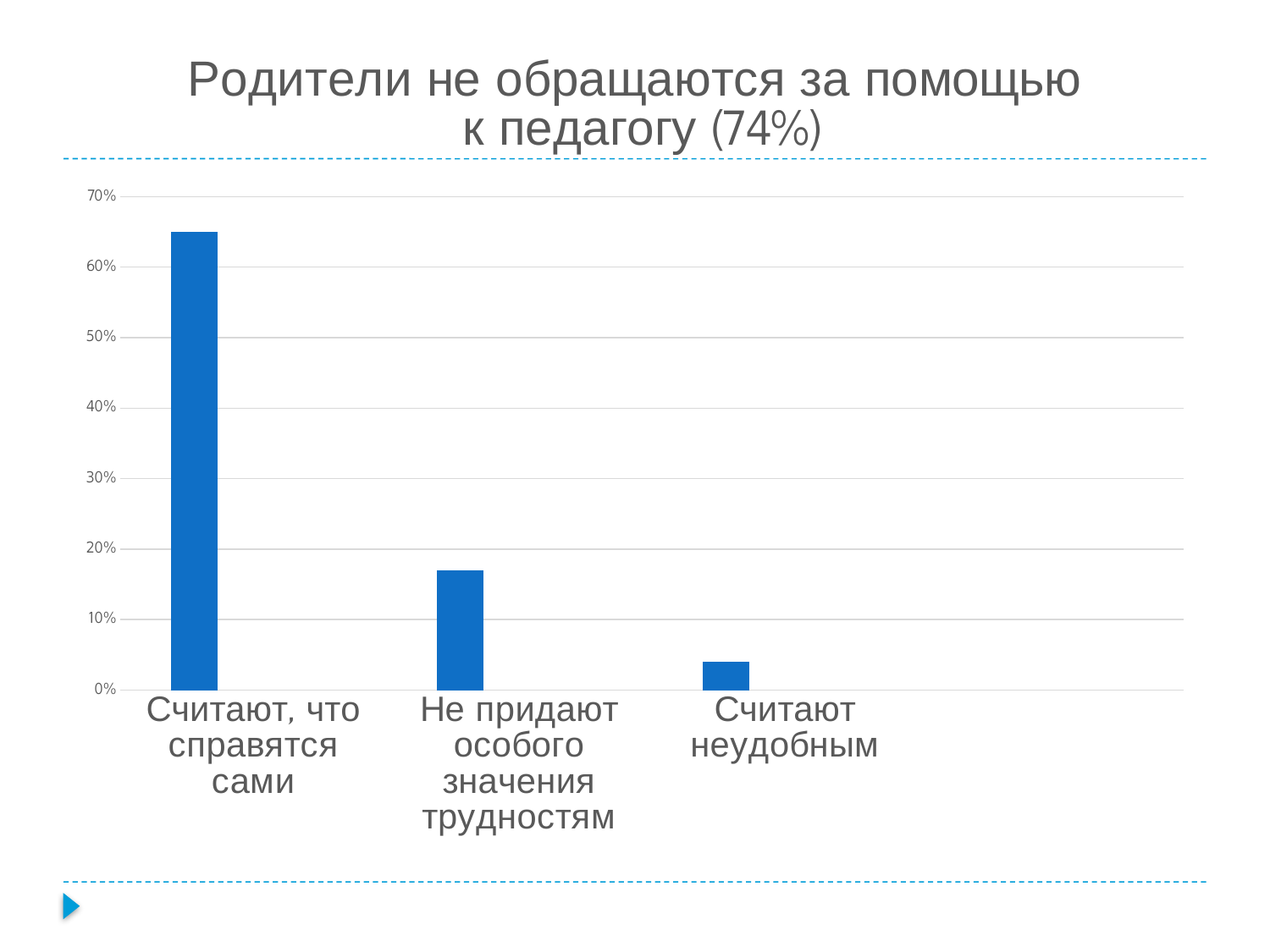

#

### Chart: Родители не обращаются за помощью  к педагогу (74%)

| Category | Ряд 1 | Столбец1 | Столбец2 |
|---|---|---|---|
| Считают, что справятся сами | 0.65 | None | None |
| Не придают особого значения трудностям | 0.17 | None | None |
| Считают неудобным | 0.04 | None | None |